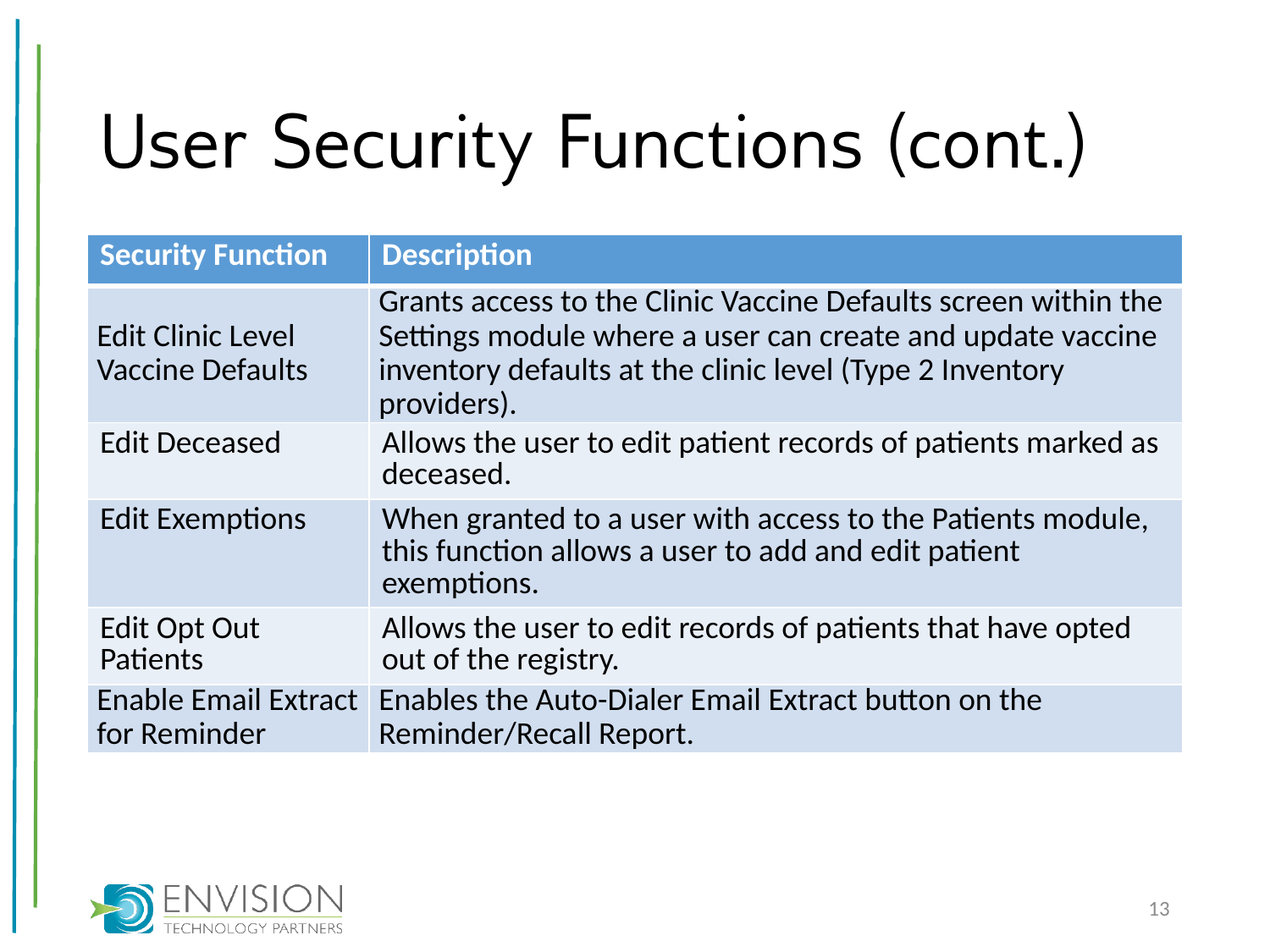

# User Security Functions (cont.)
| Security Function | Description |
| --- | --- |
| Edit Clinic Level Vaccine Defaults | Grants access to the Clinic Vaccine Defaults screen within the Settings module where a user can create and update vaccine inventory defaults at the clinic level (Type 2 Inventory providers). |
| Edit Deceased | Allows the user to edit patient records of patients marked as deceased. |
| Edit Exemptions | When granted to a user with access to the Patients module, this function allows a user to add and edit patient exemptions. |
| Edit Opt Out Patients | Allows the user to edit records of patients that have opted out of the registry. |
| Enable Email Extract for Reminder | Enables the Auto-Dialer Email Extract button on the Reminder/Recall Report. |
13